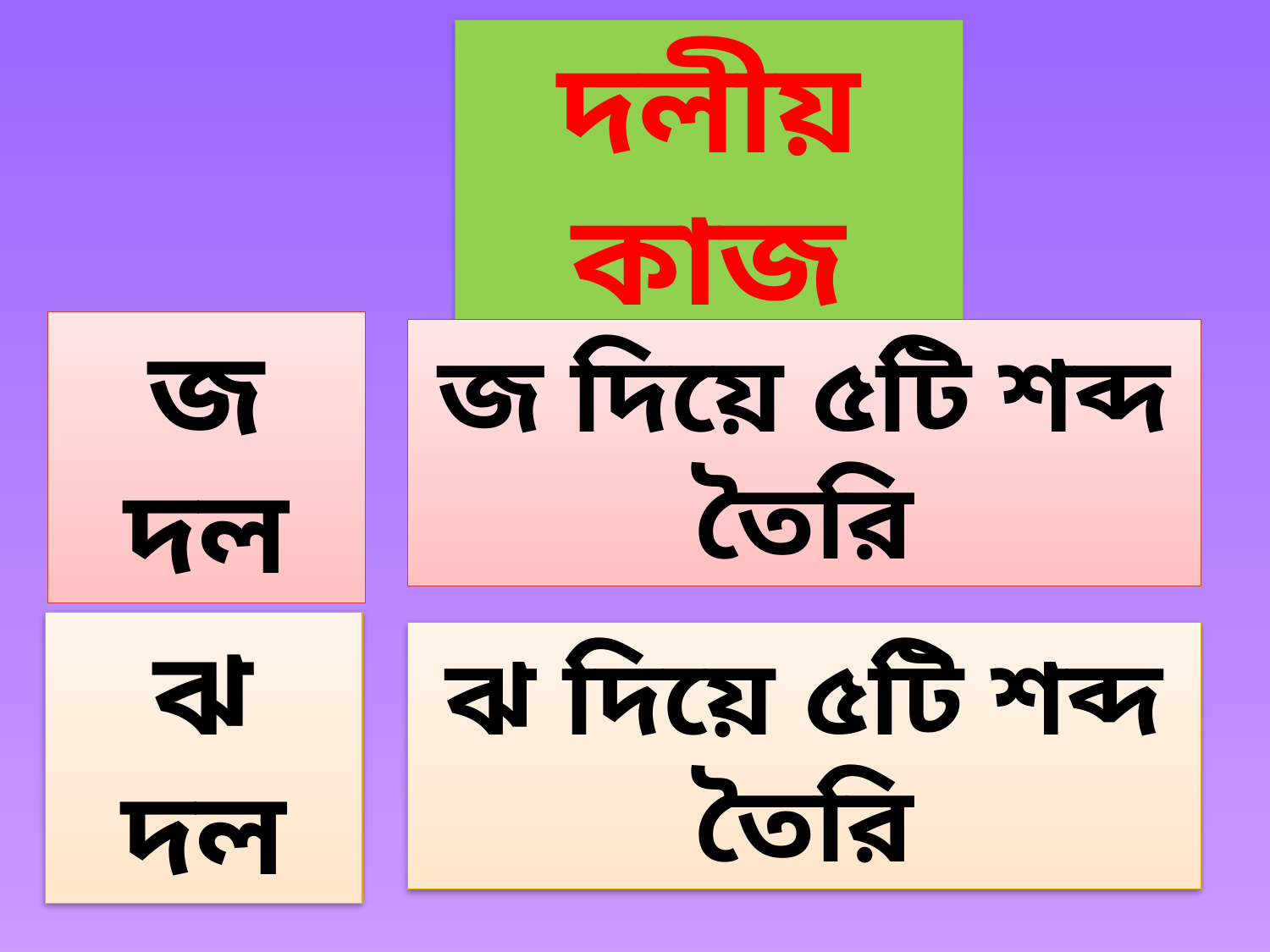

দলীয় কাজ
জ দল
জ দিয়ে ৫টি শব্দ তৈরি
ঝ দল
ঝ দিয়ে ৫টি শব্দ তৈরি